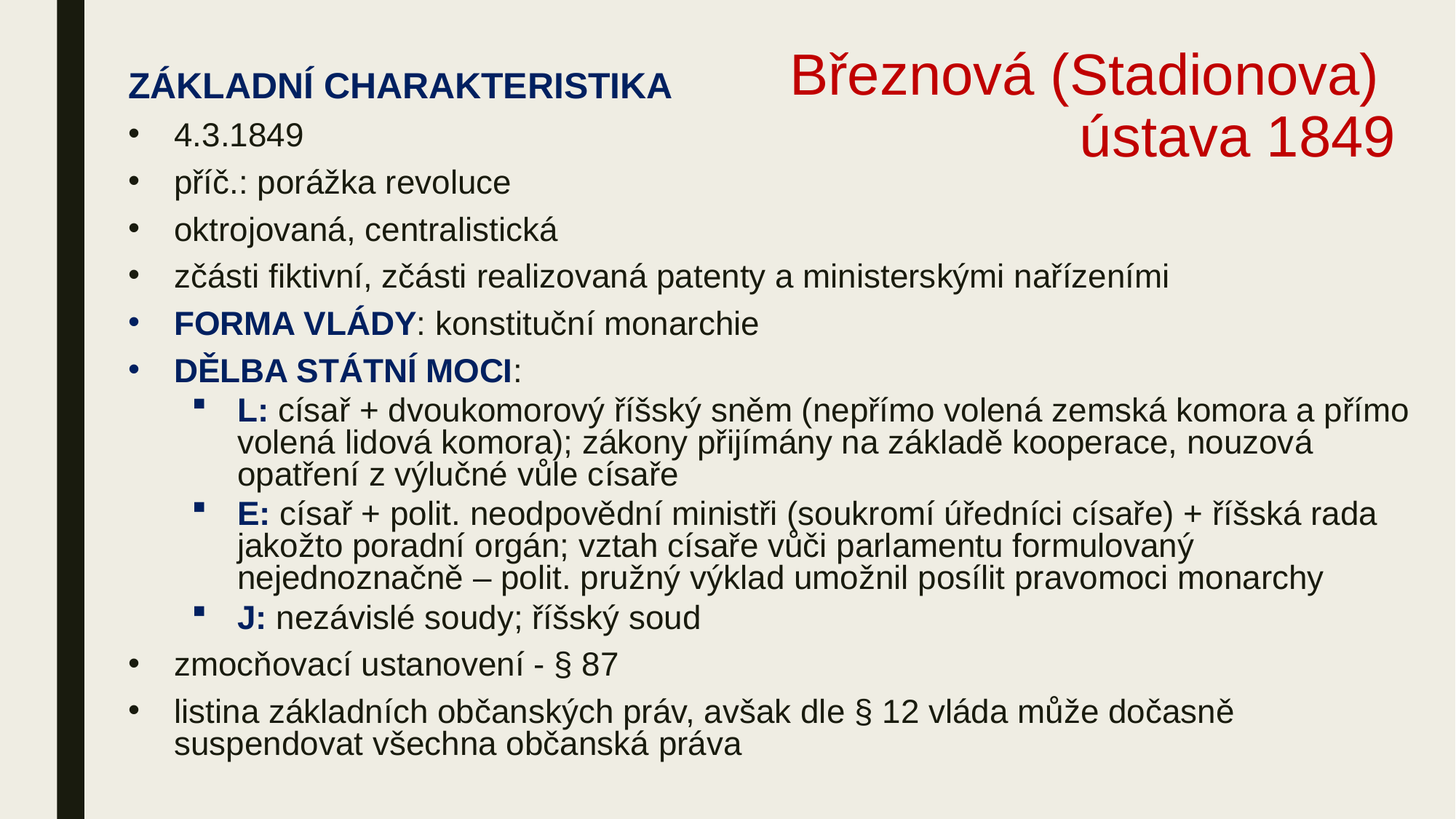

# Březnová (Stadionova) ústava 1849
ZÁKLADNÍ CHARAKTERISTIKA
4.3.1849
příč.: porážka revoluce
oktrojovaná, centralistická
zčásti fiktivní, zčásti realizovaná patenty a ministerskými nařízeními
FORMA VLÁDY: konstituční monarchie
DĚLBA STÁTNÍ MOCI:
L: císař + dvoukomorový říšský sněm (nepřímo volená zemská komora a přímo volená lidová komora); zákony přijímány na základě kooperace, nouzová opatření z výlučné vůle císaře
E: císař + polit. neodpovědní ministři (soukromí úředníci císaře) + říšská rada jakožto poradní orgán; vztah císaře vůči parlamentu formulovaný nejednoznačně – polit. pružný výklad umožnil posílit pravomoci monarchy
J: nezávislé soudy; říšský soud
zmocňovací ustanovení - § 87
listina základních občanských práv, avšak dle § 12 vláda může dočasně suspendovat všechna občanská práva